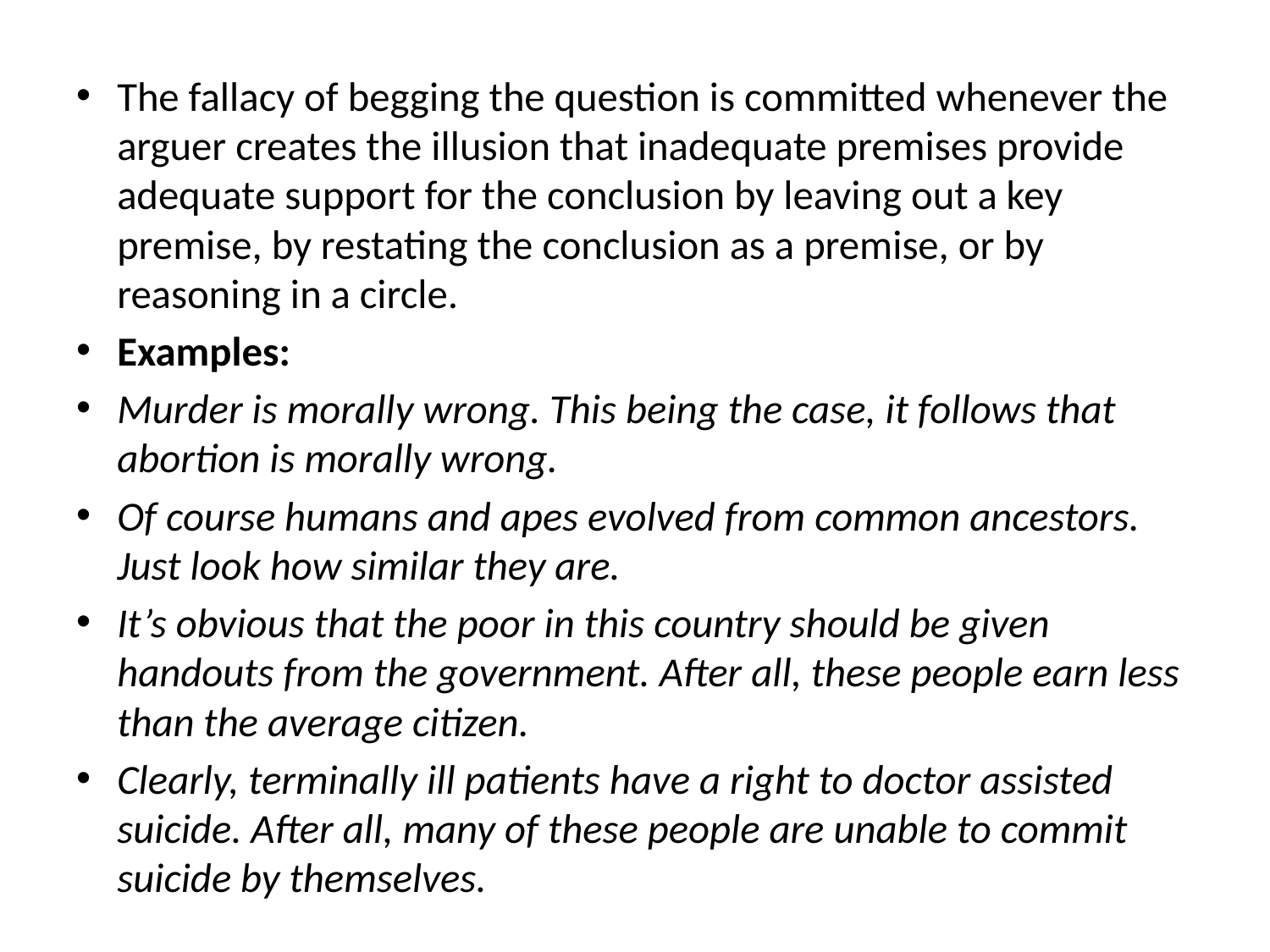

The fallacy of begging the question is committed whenever the arguer creates the illusion that inadequate premises provide adequate support for the conclusion by leaving out a key premise, by restating the conclusion as a premise, or by reasoning in a circle.
Examples:
Murder is morally wrong. This being the case, it follows that abortion is morally wrong.
Of course humans and apes evolved from common ancestors. Just look how similar they are.
It’s obvious that the poor in this country should be given handouts from the government. After all, these people earn less than the average citizen.
Clearly, terminally ill patients have a right to doctor assisted suicide. After all, many of these people are unable to commit suicide by themselves.